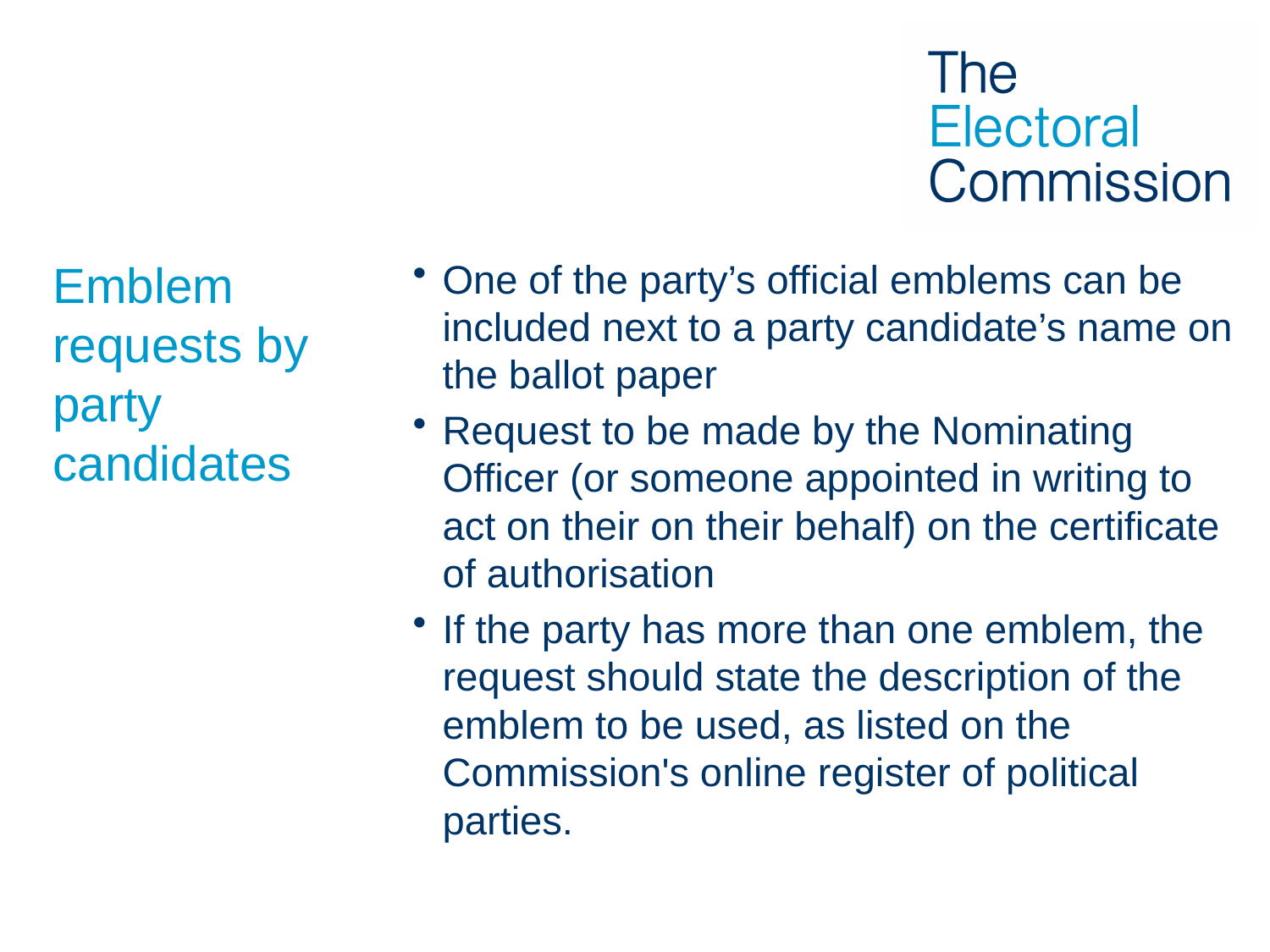

# Emblem requests by party candidates
One of the party’s official emblems can be included next to a party candidate’s name on the ballot paper
Request to be made by the Nominating Officer (or someone appointed in writing to act on their on their behalf) on the certificate of authorisation
If the party has more than one emblem, the request should state the description of the emblem to be used, as listed on the Commission's online register of political parties.